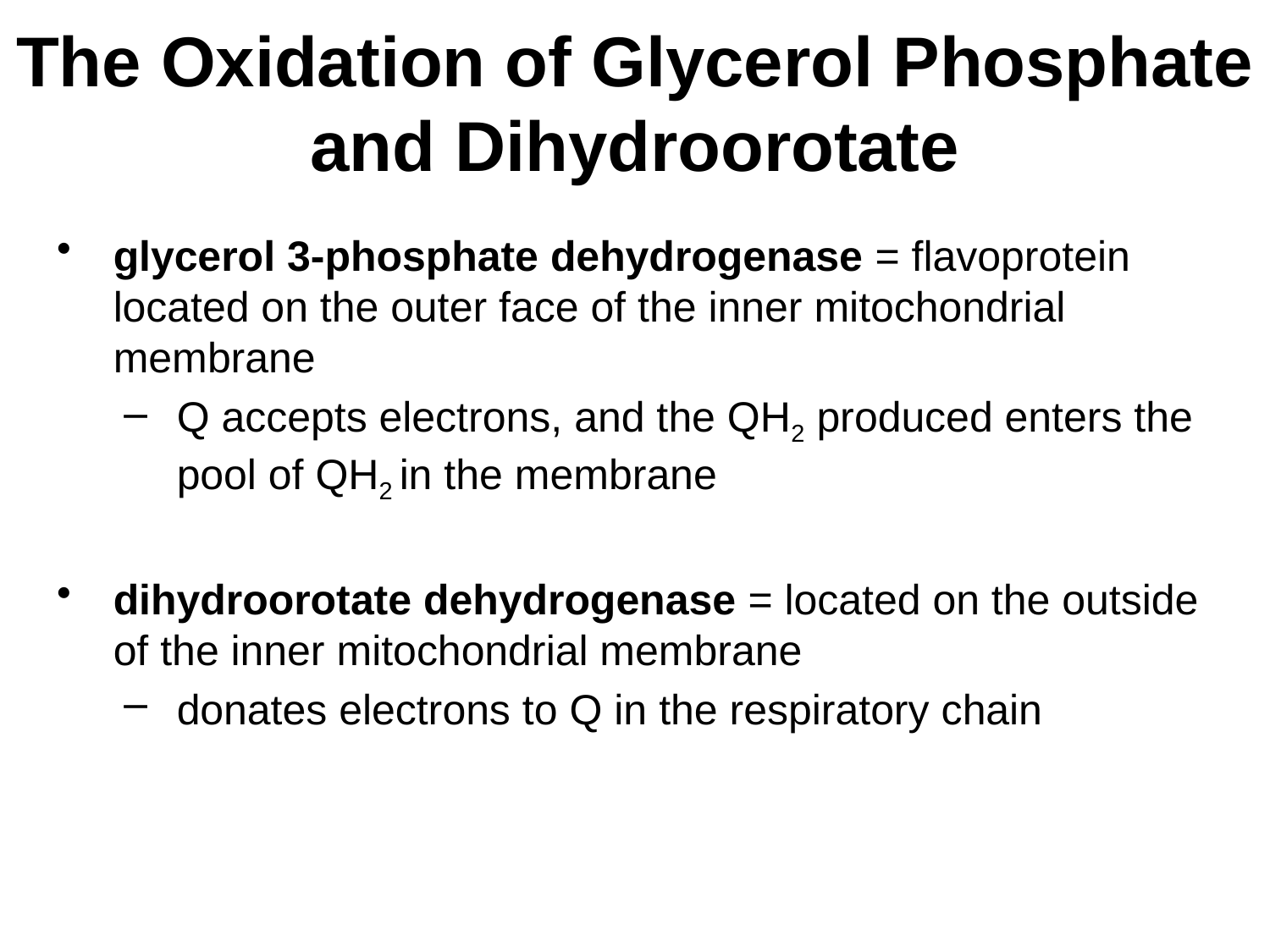

# The Oxidation of Glycerol Phosphate and Dihydroorotate
glycerol 3-phosphate dehydrogenase = flavoprotein located on the outer face of the inner mitochondrial membrane
Q accepts electrons, and the QH2 produced enters the pool of QH2 in the membrane

dihydroorotate dehydrogenase = located on the outside of the inner mitochondrial membrane
donates electrons to Q in the respiratory chain